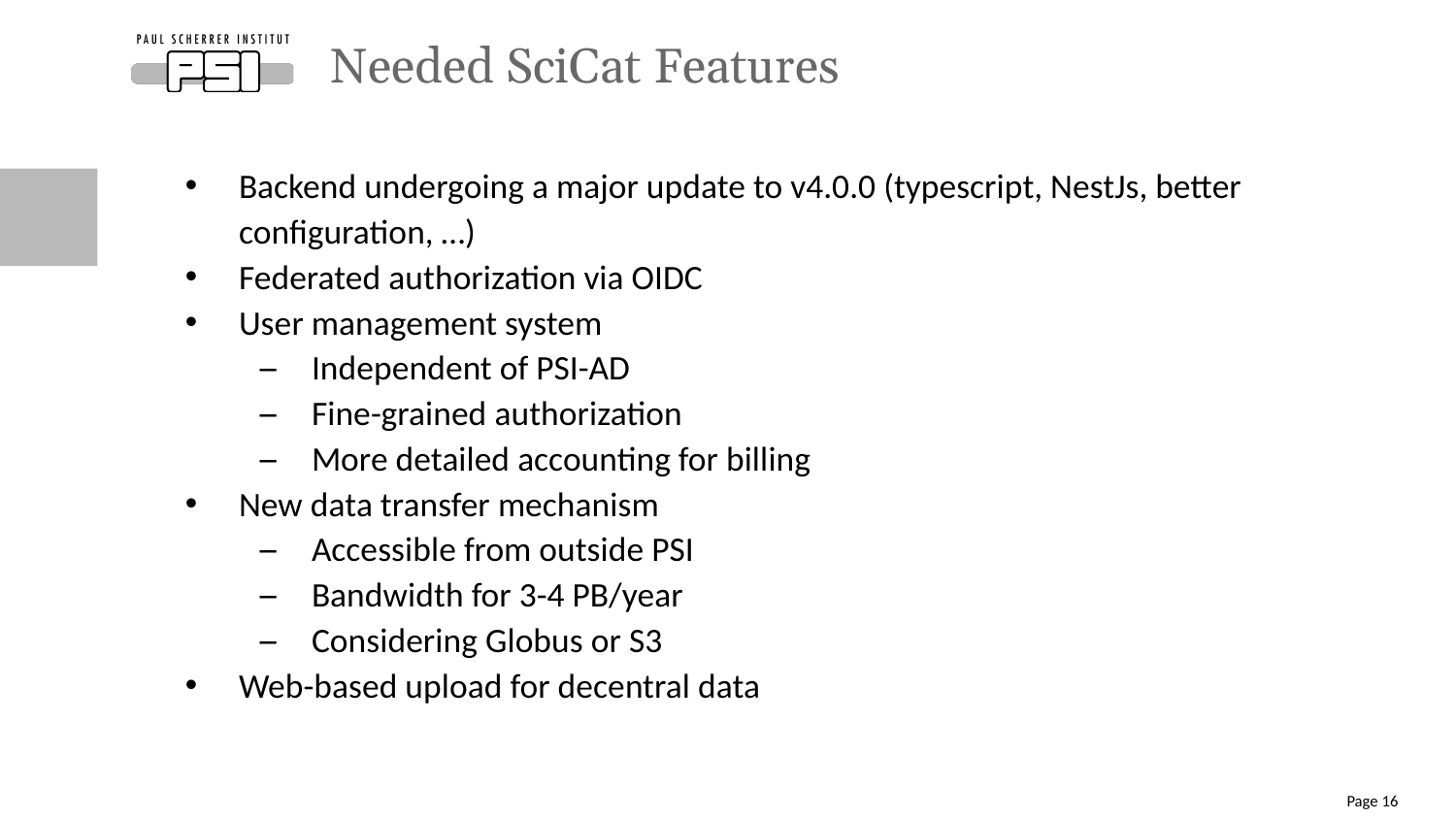

# Needed SciCat Features
Backend undergoing a major update to v4.0.0 (typescript, NestJs, better configuration, …)
Federated authorization via OIDC
User management system
Independent of PSI-AD
Fine-grained authorization
More detailed accounting for billing
New data transfer mechanism
Accessible from outside PSI
Bandwidth for 3-4 PB/year
Considering Globus or S3
Web-based upload for decentral data

Page 16